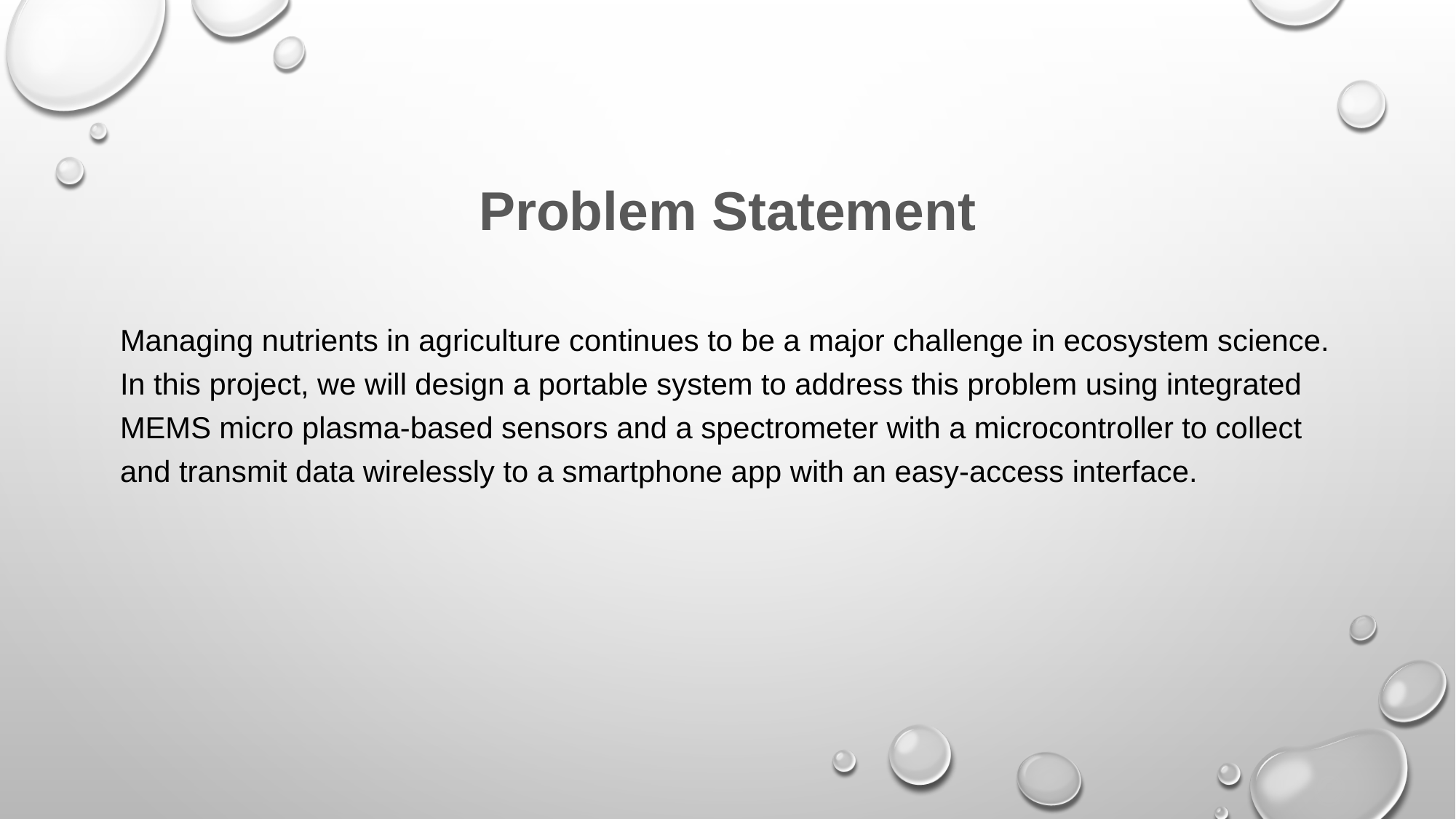

# Problem Statement
Managing nutrients in agriculture continues to be a major challenge in ecosystem science. In this project, we will design a portable system to address this problem using integrated MEMS micro plasma-based sensors and a spectrometer with a microcontroller to collect and transmit data wirelessly to a smartphone app with an easy-access interface.